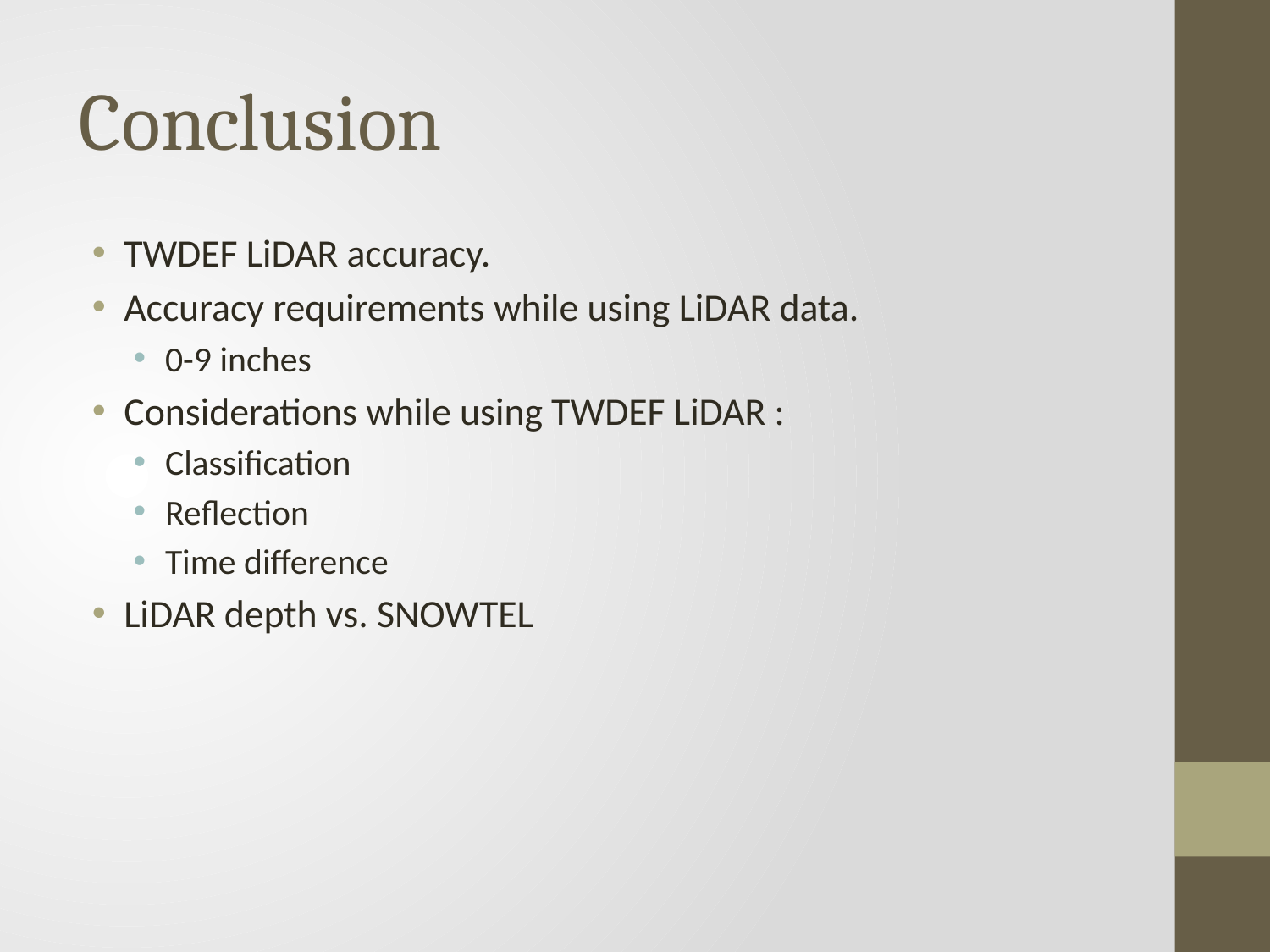

# Conclusion
TWDEF LiDAR accuracy.
Accuracy requirements while using LiDAR data.
0-9 inches
Considerations while using TWDEF LiDAR :
Classification
Reflection
Time difference
LiDAR depth vs. SNOWTEL